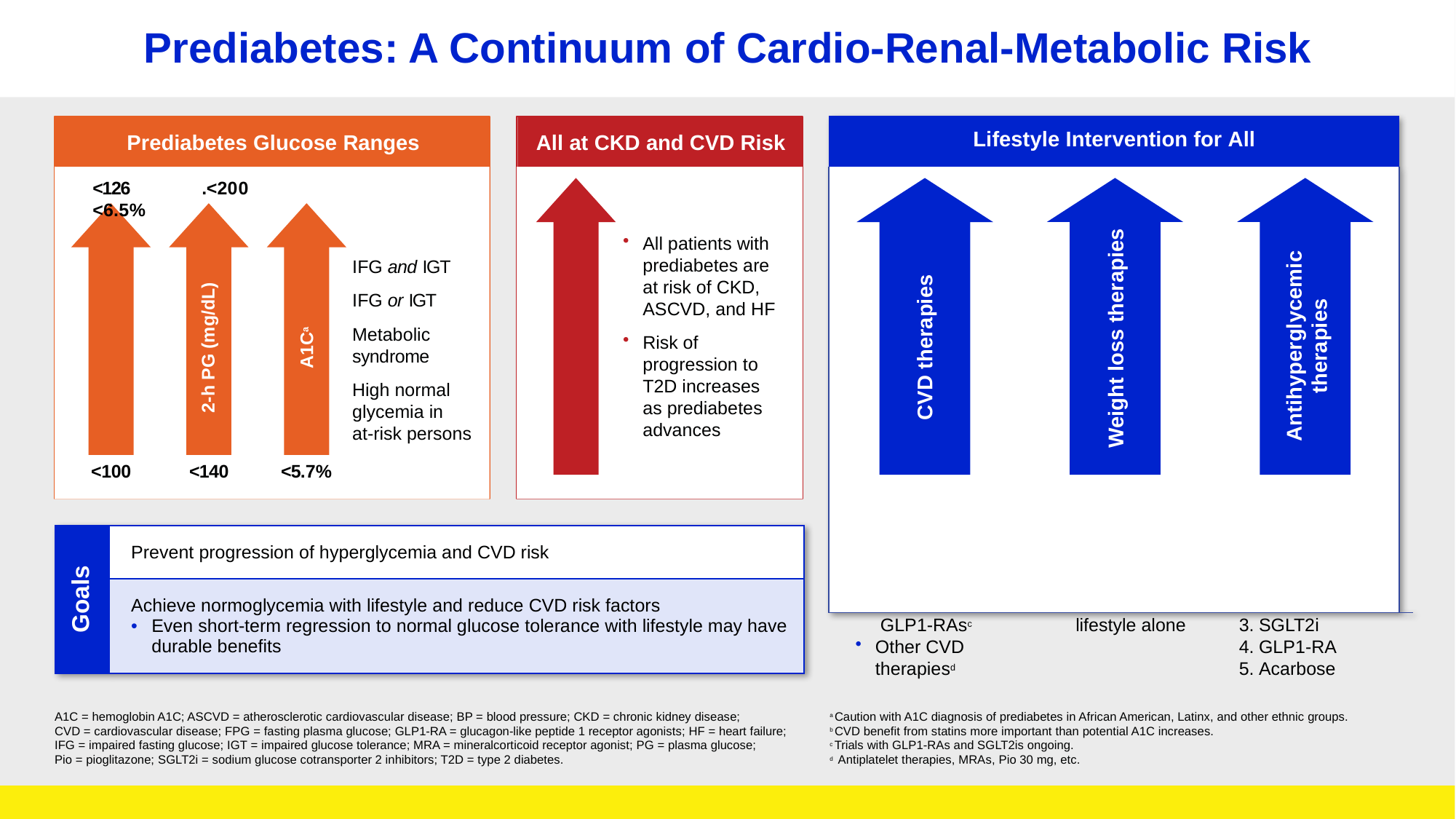

Prediabetes: A Continuum of Cardio-Renal-Metabolic Risk
| Lifestyle Intervention for All |  |
| --- | --- |
| CVD therapies Weight loss therapies Antihyperglycemic therapies |  |
|  |  |
All at CKD and CVD Risk

All patients with  prediabetes are  at risk of CKD,  ASCVD, and HF
Risk of  progression to  T2D increases  as prediabetes  advances

Prediabetes Glucose Ranges

<126	.<200	<6.5%

IFG and IGT  IFG or IGT
Metabolic  syndrome
High normal  glycemia in
at-risk persons

2-h PG (mg/dL)
A1Ca
<100
<140
<5.7%

FPG (mg/dL)
T2D risk
Antihyperglycemic therapies
Weight loss therapies
CVD therapies
As needed:
BP-reducing agents
Lipid-control agentsb
SGLT2is and  GLP1-RAsc
Other CVD  therapiesd
Consider if:
5-10% weight  loss not achieved with lifestyle alone
If hyperglycemia  progresses:
Metformin
Low-dose Pio
SGLT2i
GLP1-RA
Acarbose
|  | Prevent progression of hyperglycemia and CVD risk |
| --- | --- |
|  | Achieve normoglycemia with lifestyle and reduce CVD risk factors Even short-term regression to normal glucose tolerance with lifestyle may have durable benefits |
Goals
A1C = hemoglobin A1C; ASCVD = atherosclerotic cardiovascular disease; BP = blood pressure; CKD = chronic kidney disease;
CVD = cardiovascular disease; FPG = fasting plasma glucose; GLP1-RA = glucagon-like peptide 1 receptor agonists; HF = heart failure;  IFG = impaired fasting glucose; IGT = impaired glucose tolerance; MRA = mineralcorticoid receptor agonist; PG = plasma glucose;
Pio = pioglitazone; SGLT2i = sodium glucose cotransporter 2 inhibitors; T2D = type 2 diabetes.
a Caution with A1C diagnosis of prediabetes in African American, Latinx, and other ethnic groups.
b CVD benefit from statins more important than potential A1C increases.
c Trials with GLP1-RAs and SGLT2is ongoing.
d   Antiplatelet therapies, MRAs, Pio 30 mg, etc.